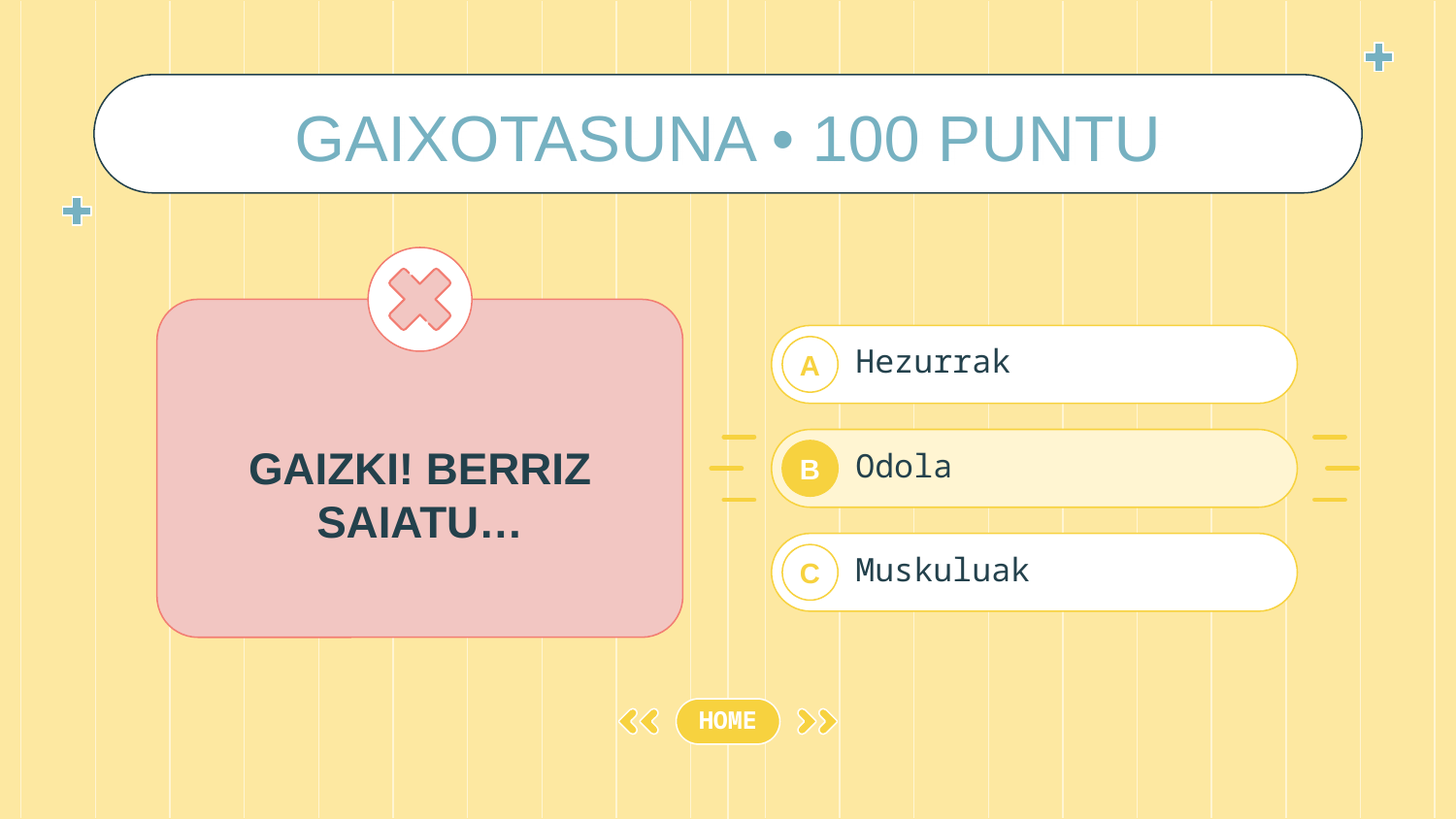

# GAIXOTASUNA • 100 PUNTU

GAIZKI! BERRIZ SAIATU…
Hezurrak
A
Odola
B
Muskuluak
C
HOME